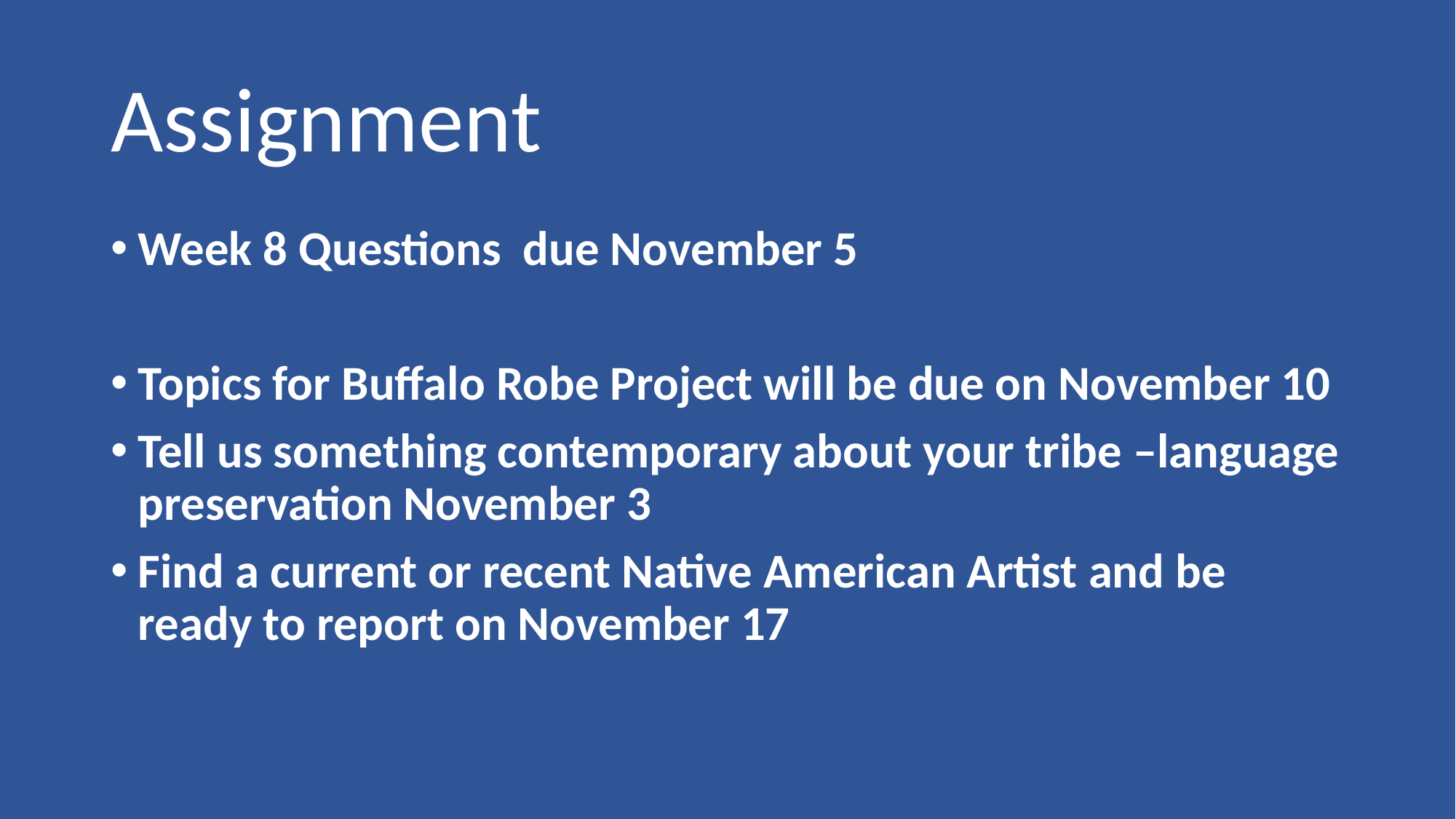

# Assignment
Week 8 Questions  due November 5

Topics for Buffalo Robe Project will be due on November 10
Tell us something contemporary about your tribe –language preservation November 3
Find a current or recent Native American Artist and be ready to report on November 17